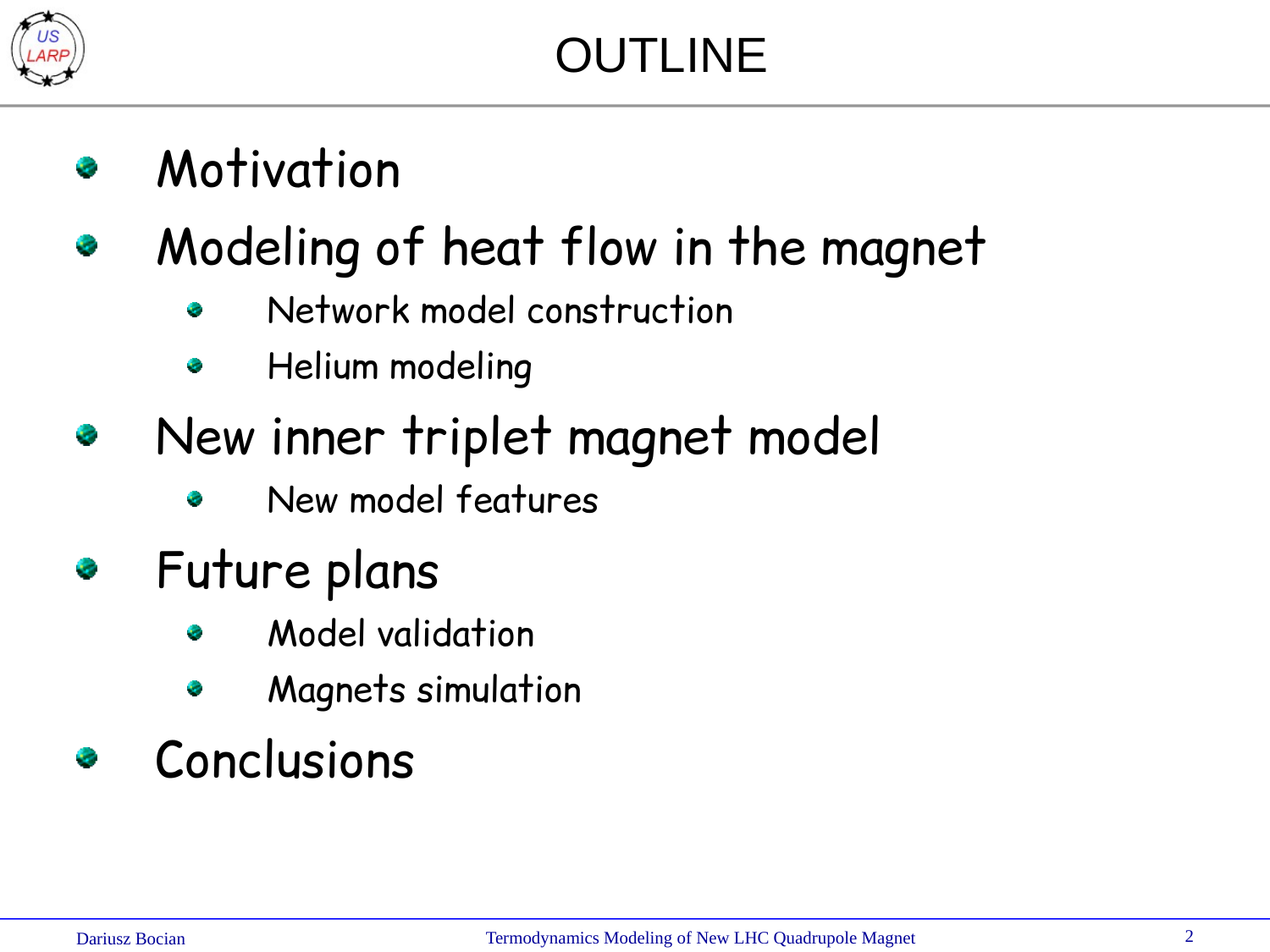

OUTLINE
Motivation
Modeling of heat flow in the magnet
Network model construction
Helium modeling
New inner triplet magnet model
New model features
Future plans
Model validation
Magnets simulation
Conclusions
2
 Termodynamics Modeling of New LHC Quadrupole Magnet
Dariusz Bocian